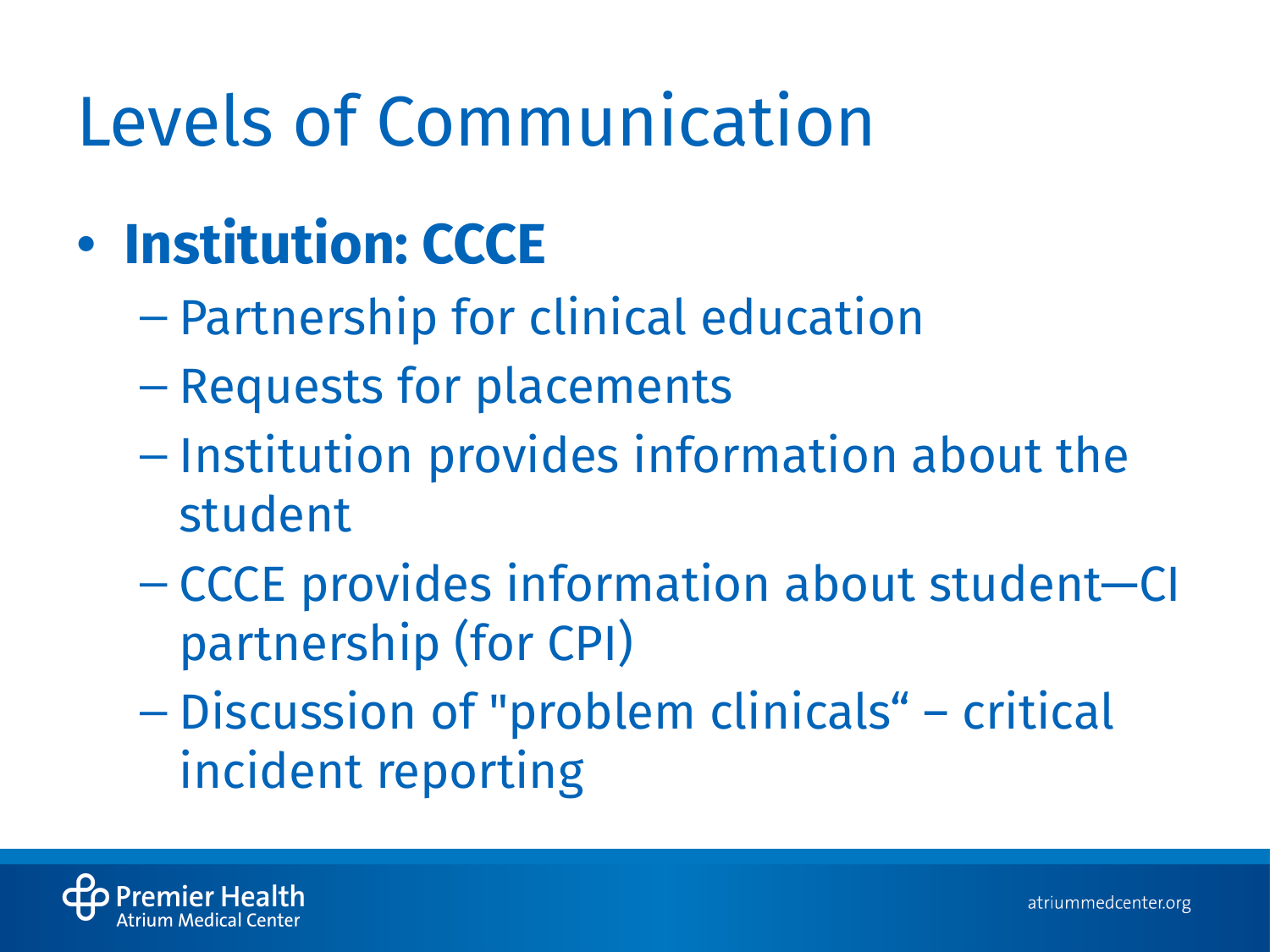

# Levels of Communication
Institution: CCCE
Partnership for clinical education
Requests for placements
Institution provides information about the student
CCCE provides information about student—CI partnership (for CPI)
Discussion of "problem clinicals“ – critical incident reporting